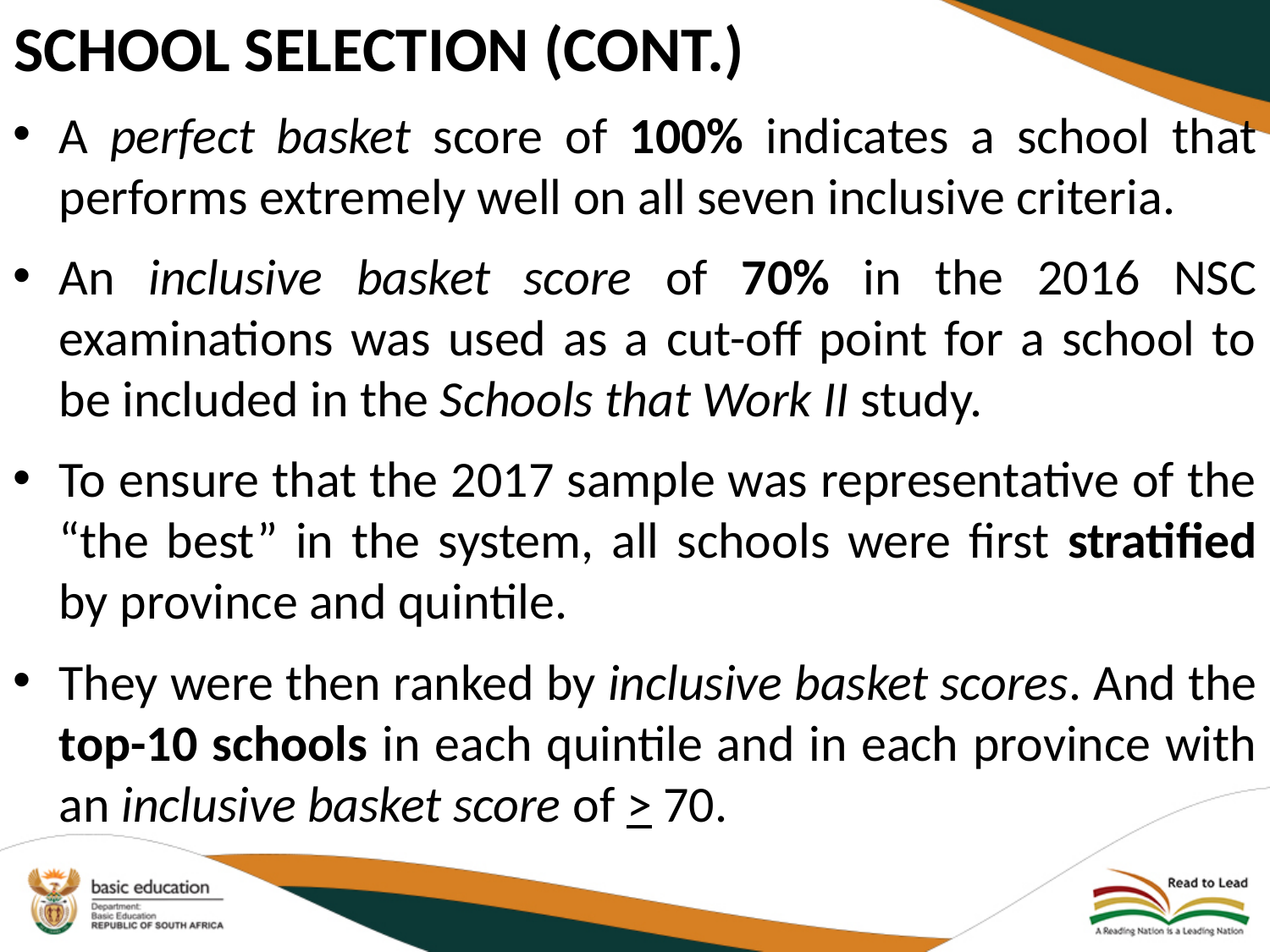

# School selection (cont.)
A perfect basket score of 100% indicates a school that performs extremely well on all seven inclusive criteria.
An inclusive basket score of 70% in the 2016 NSC examinations was used as a cut-off point for a school to be included in the Schools that Work II study.
To ensure that the 2017 sample was representative of the “the best” in the system, all schools were first stratified by province and quintile.
They were then ranked by inclusive basket scores. And the top-10 schools in each quintile and in each province with an inclusive basket score of > 70.